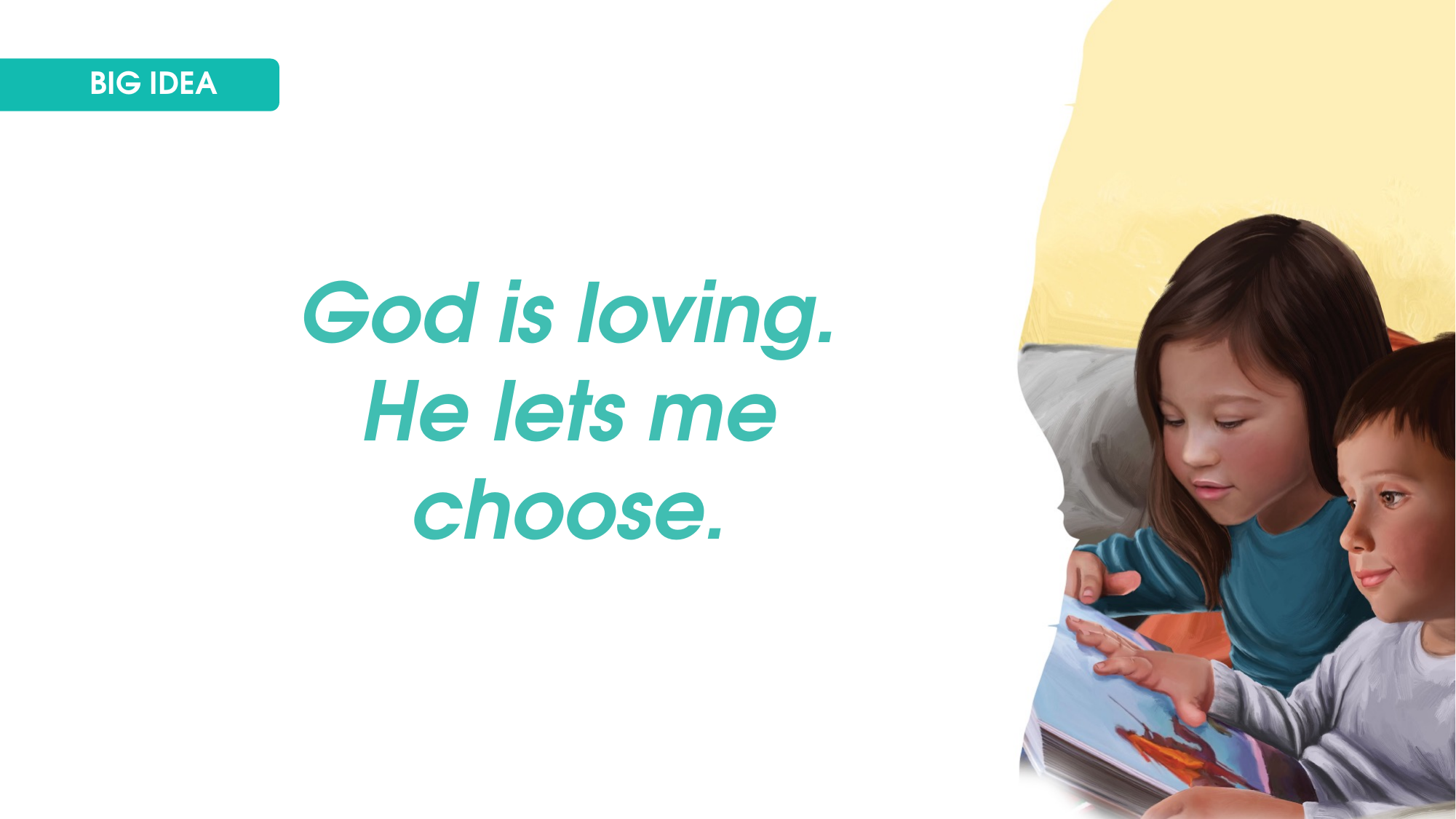

BIG IDEA

God is loving. He lets me choose.